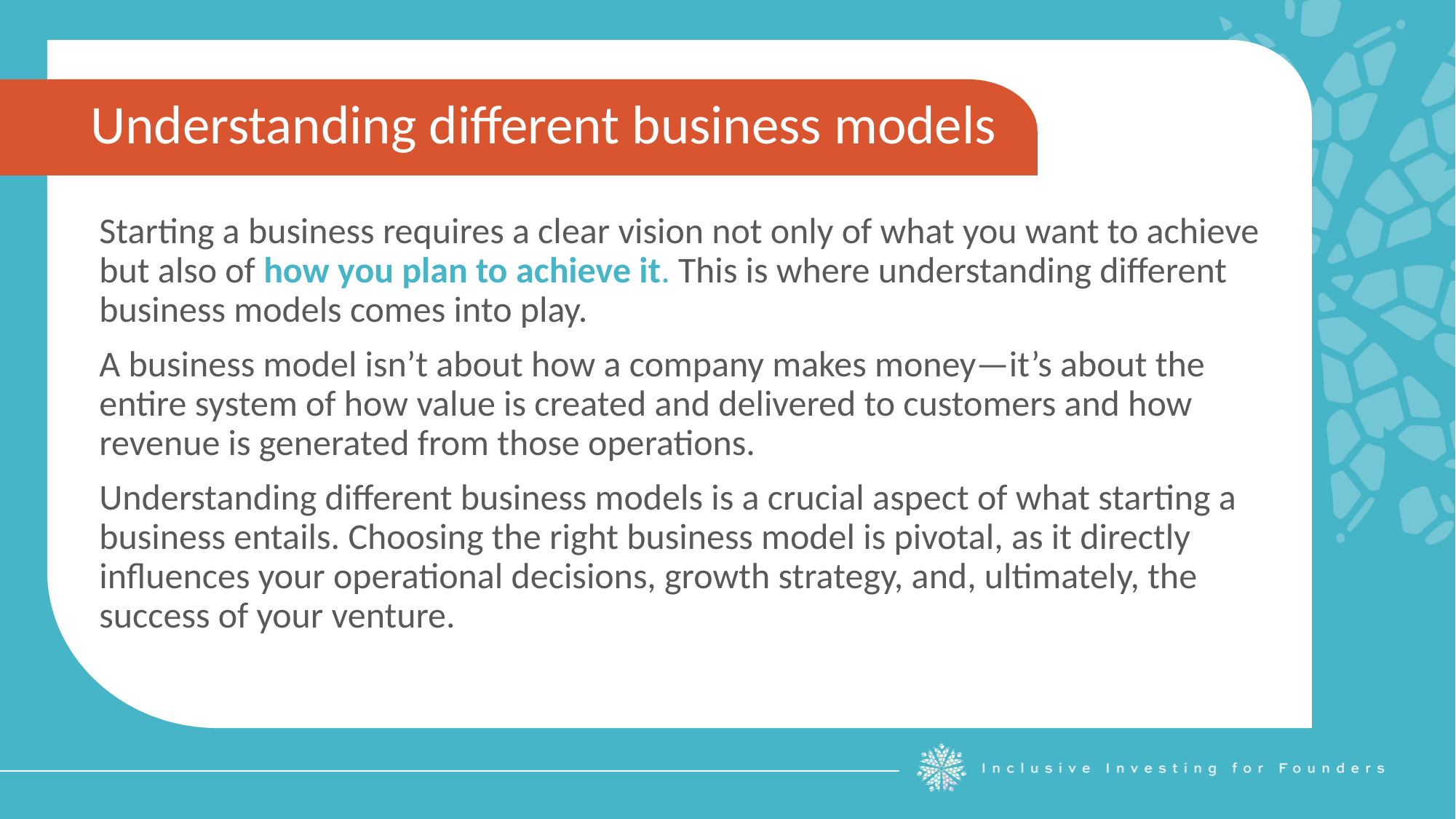

Understanding different business models
Starting a business requires a clear vision not only of what you want to achieve but also of how you plan to achieve it. This is where understanding different business models comes into play.
A business model isn’t about how a company makes money—it’s about the entire system of how value is created and delivered to customers and how revenue is generated from those operations.
Understanding different business models is a crucial aspect of what starting a business entails. Choosing the right business model is pivotal, as it directly influences your operational decisions, growth strategy, and, ultimately, the success of your venture.